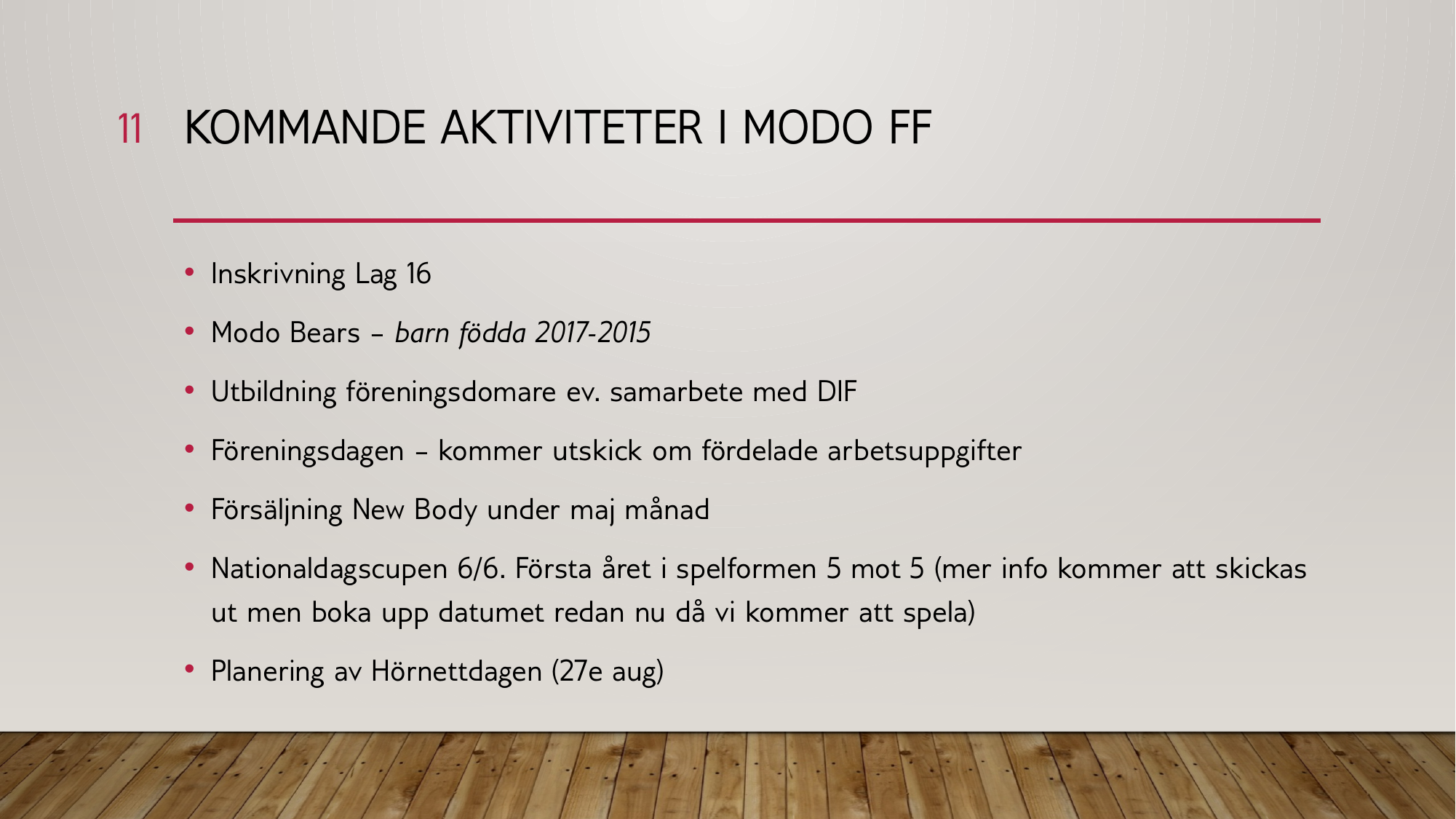

11
# Kommande aktiviteter i Modo FF
Inskrivning Lag 16
Modo Bears – barn födda 2017-2015
Utbildning föreningsdomare ev. samarbete med DIF
Föreningsdagen – kommer utskick om fördelade arbetsuppgifter
Försäljning New Body under maj månad
Nationaldagscupen 6/6. Första året i spelformen 5 mot 5 (mer info kommer att skickas ut men boka upp datumet redan nu då vi kommer att spela)
Planering av Hörnettdagen (27e aug)